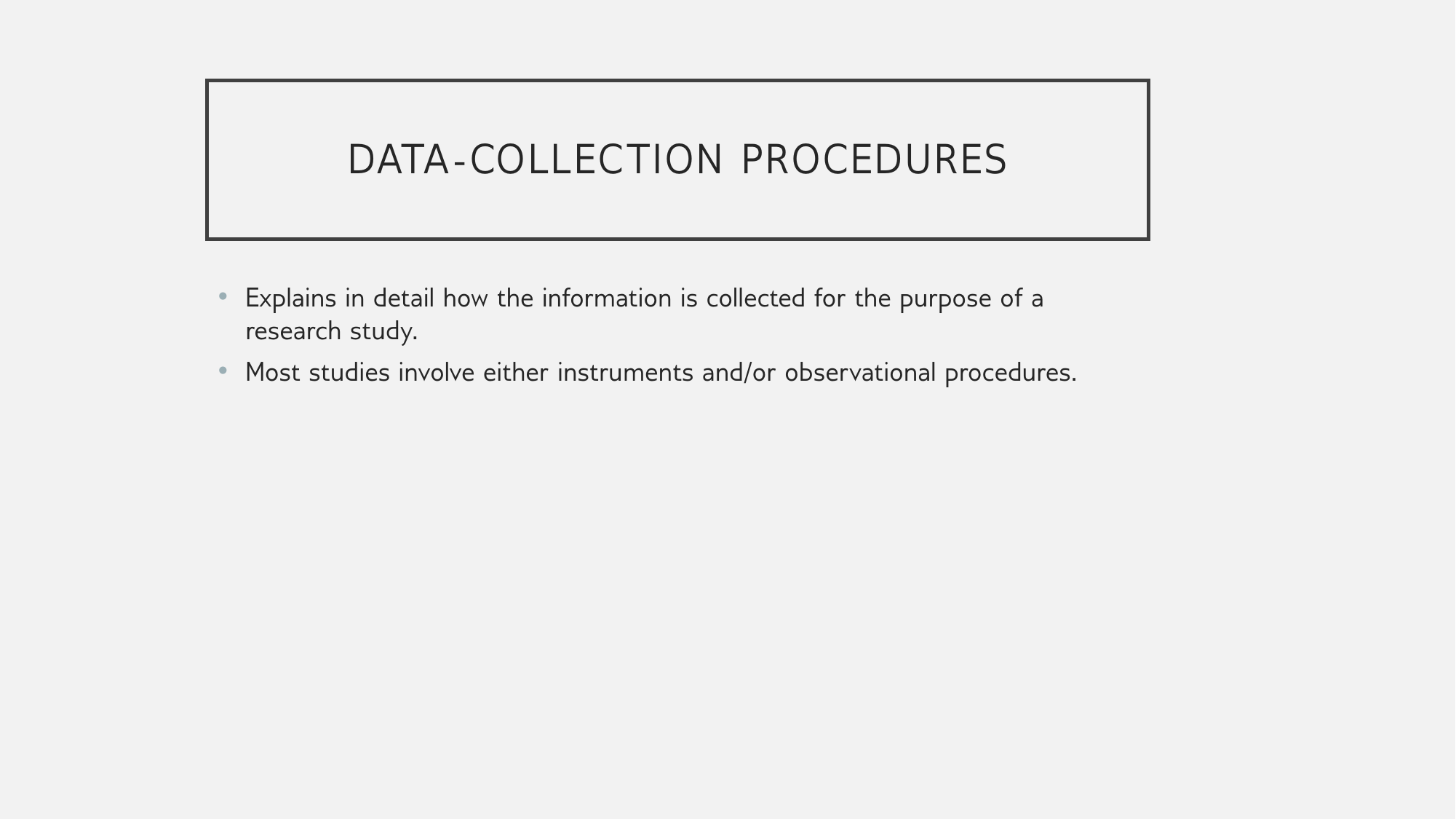

# Data-Collection Procedures
Explains in detail how the information is collected for the purpose of a research study.
Most studies involve either instruments and/or observational procedures.